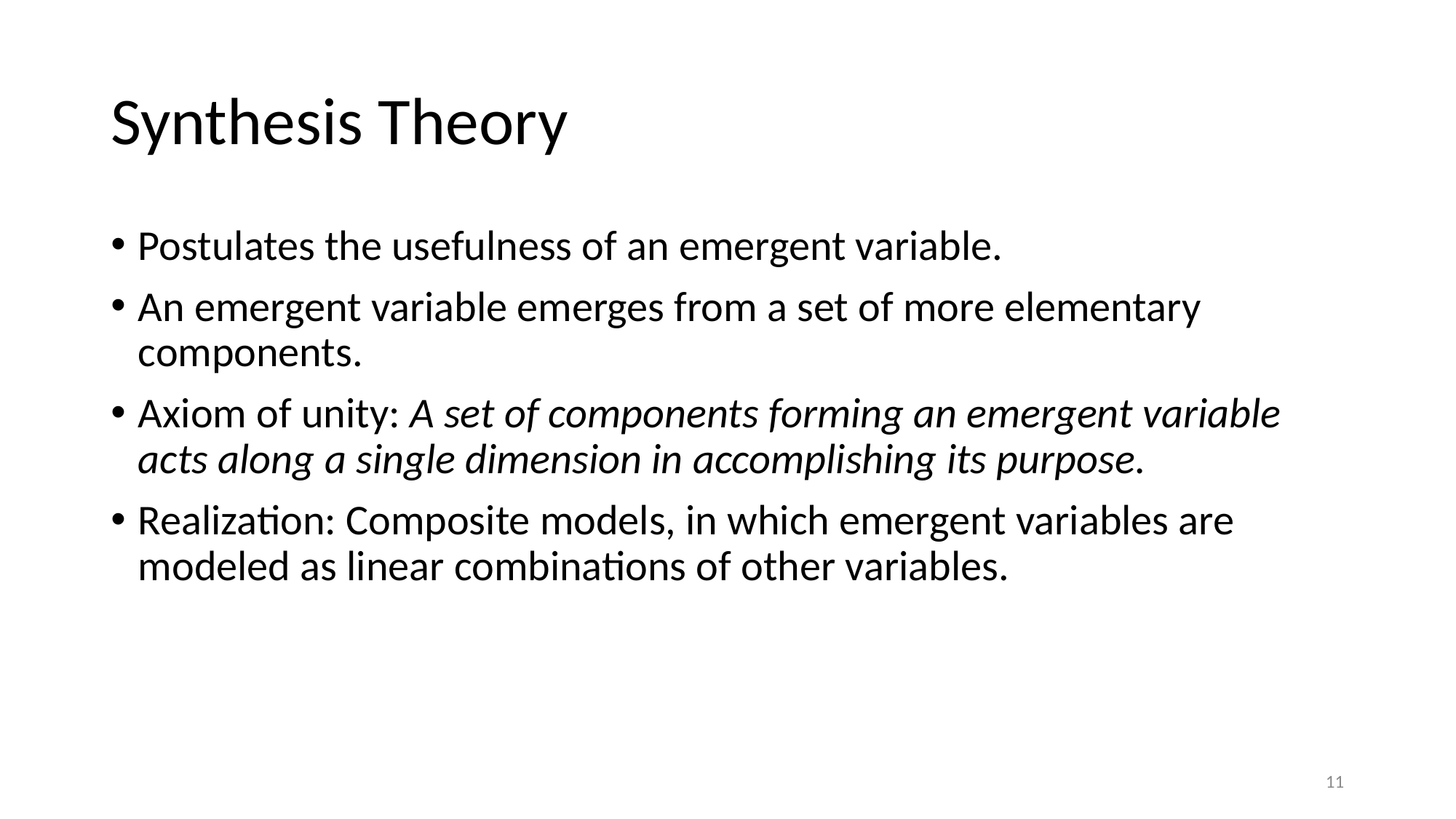

# Synthesis Theory
Postulates the usefulness of an emergent variable.
An emergent variable emerges from a set of more elementary components.
Axiom of unity: A set of components forming an emergent variable acts along a single dimension in accomplishing its purpose.
Realization: Composite models, in which emergent variables are modeled as linear combinations of other variables.
11